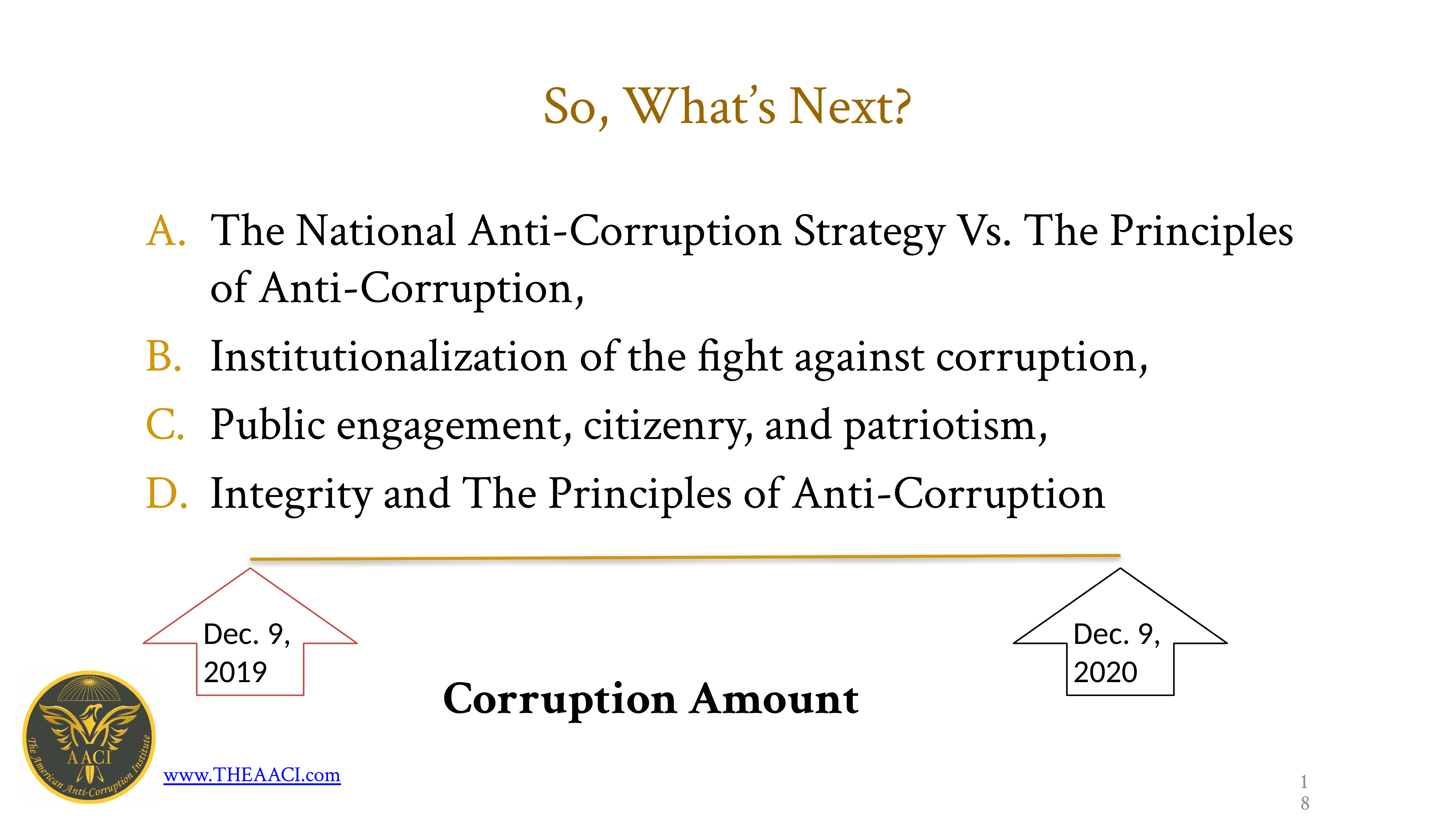

# So, What’s Next?
The National Anti-Corruption Strategy Vs. The Principles of Anti-Corruption,
Institutionalization of the fight against corruption,
Public engagement, citizenry, and patriotism,
Integrity and The Principles of Anti-Corruption

                            Corruption Amount
Dec. 9, 2019
Dec. 9, 2020
18